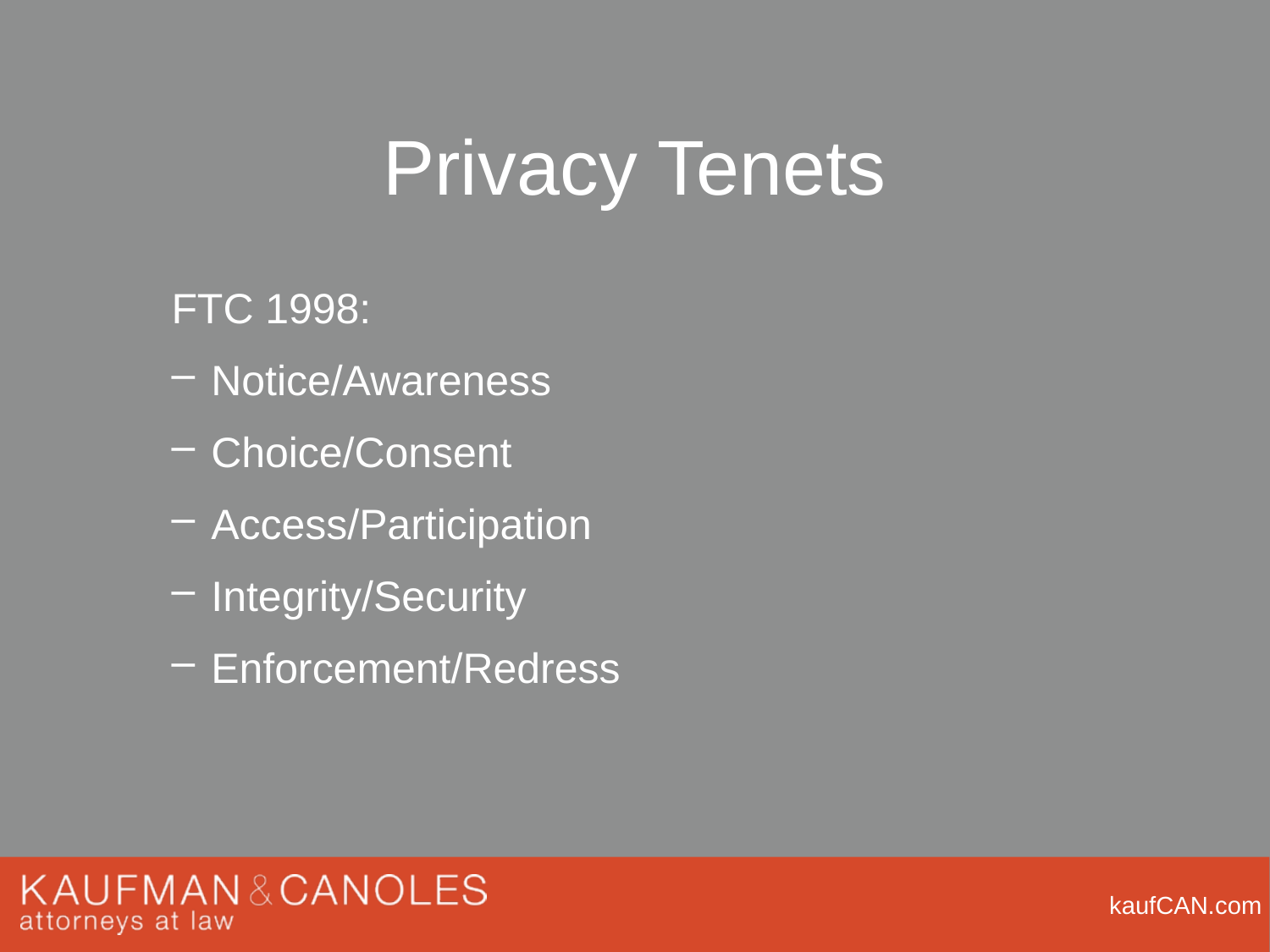

# Privacy Tenets
FTC 1998:
Notice/Awareness
Choice/Consent
Access/Participation
Integrity/Security
Enforcement/Redress